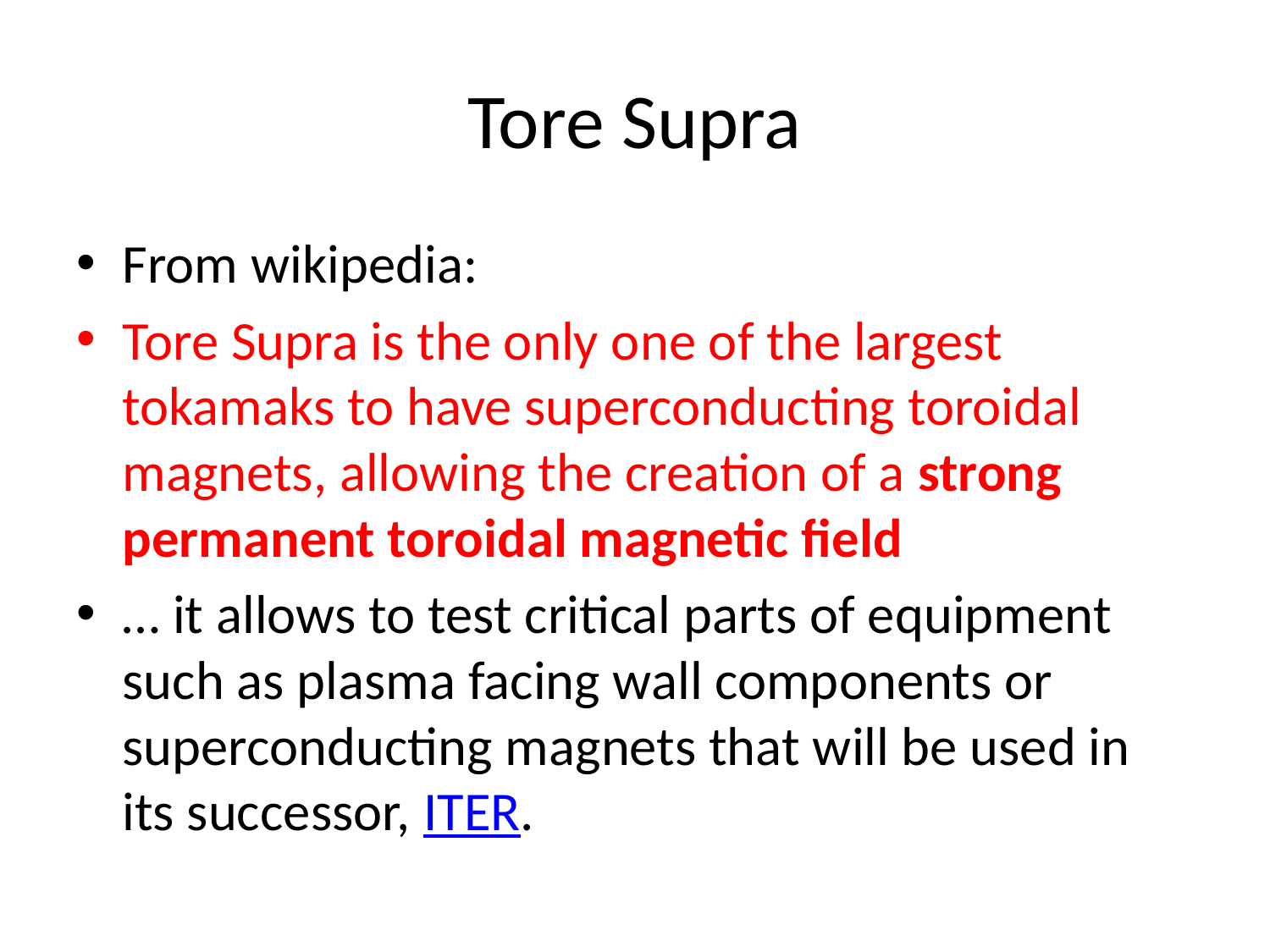

# Tore Supra
From wikipedia:
Tore Supra is the only one of the largest tokamaks to have superconducting toroidal magnets, allowing the creation of a strong permanent toroidal magnetic field
… it allows to test critical parts of equipment such as plasma facing wall components or superconducting magnets that will be used in its successor, ITER.